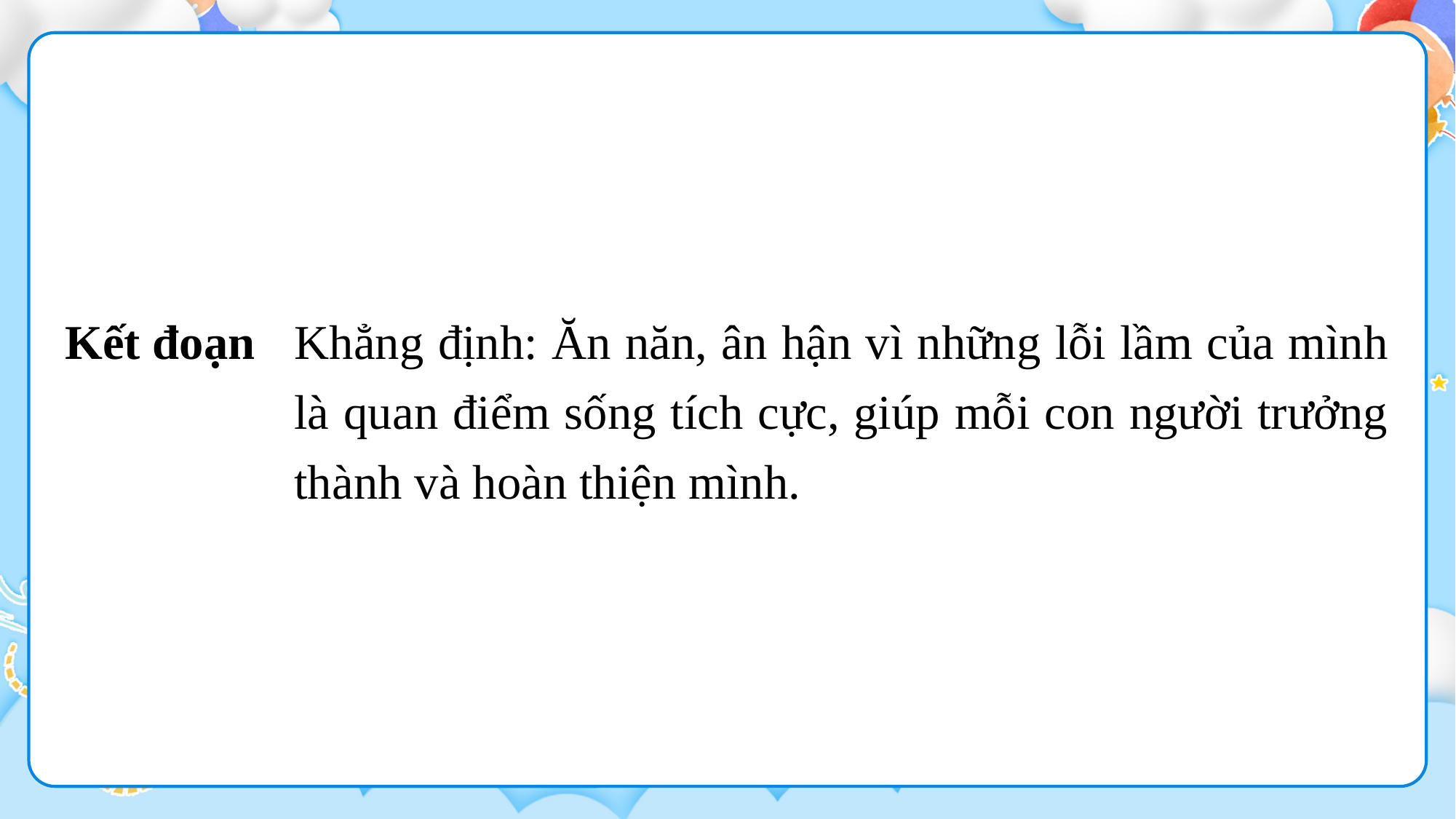

| Kết đoạn | Khẳng định: Ăn năn, ân hận vì những lỗi lầm của mình là quan điểm sống tích cực, giúp mỗi con người trưởng thành và hoàn thiện mình. |
| --- | --- |